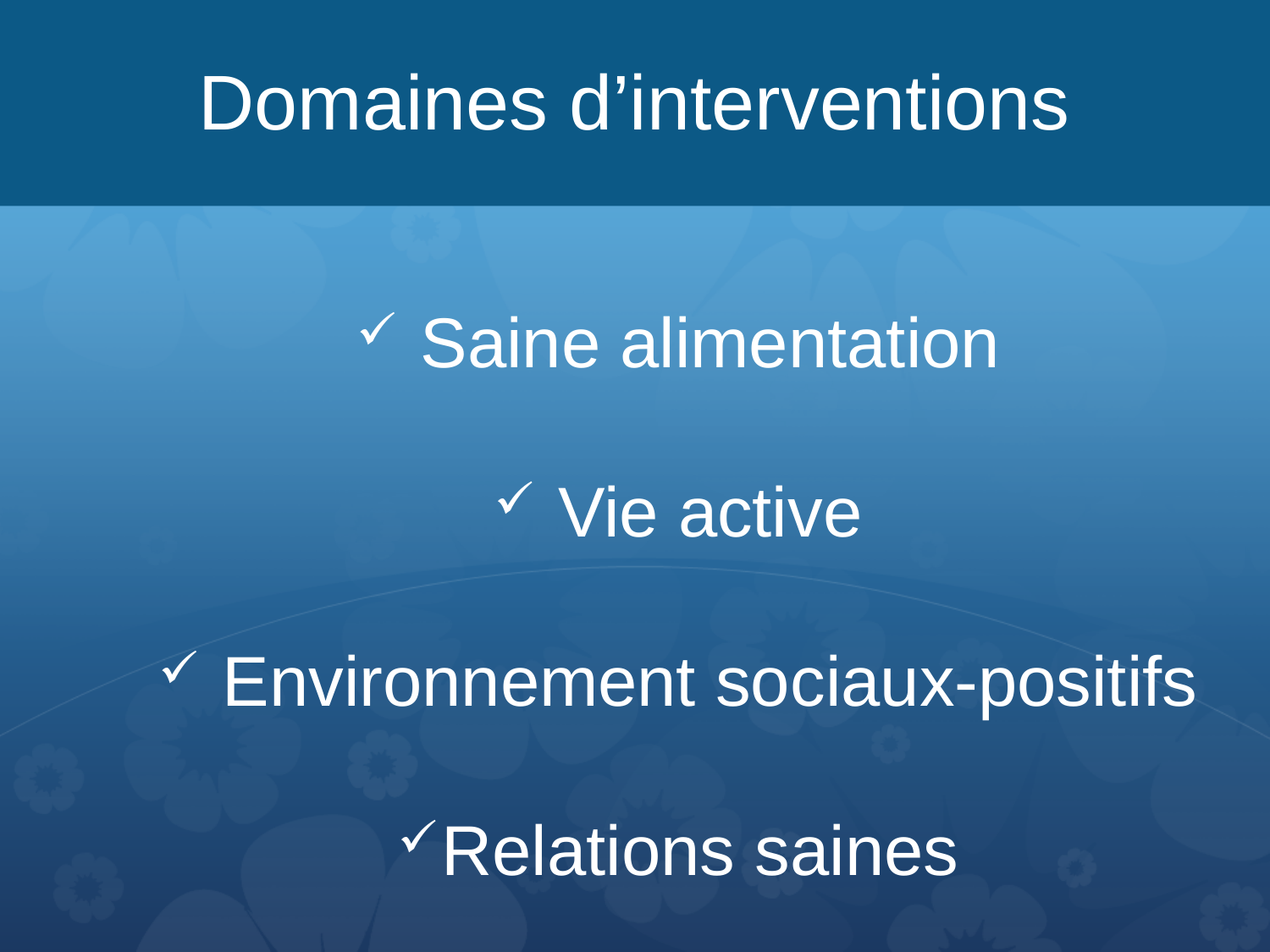

# Domaines d’interventions
 Saine alimentation

 Vie active

 Environnement sociaux-positifs

Relations saines